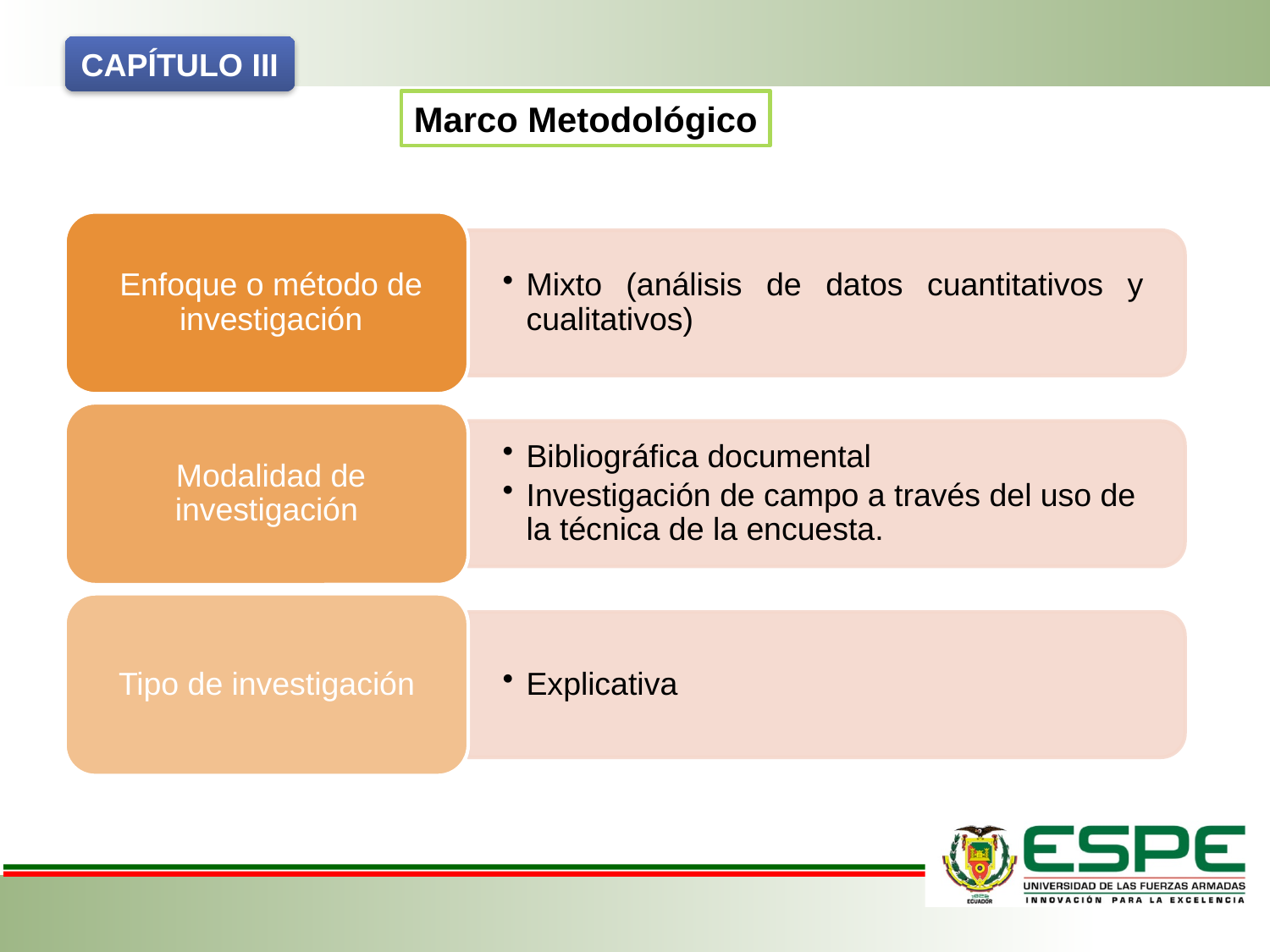

CAPÍTULO III
Marco Metodológico
Mixto (análisis de datos cuantitativos y cualitativos)
Enfoque o método de investigación
Bibliográfica documental
Investigación de campo a través del uso de la técnica de la encuesta.
Modalidad de investigación
Explicativa
Tipo de investigación